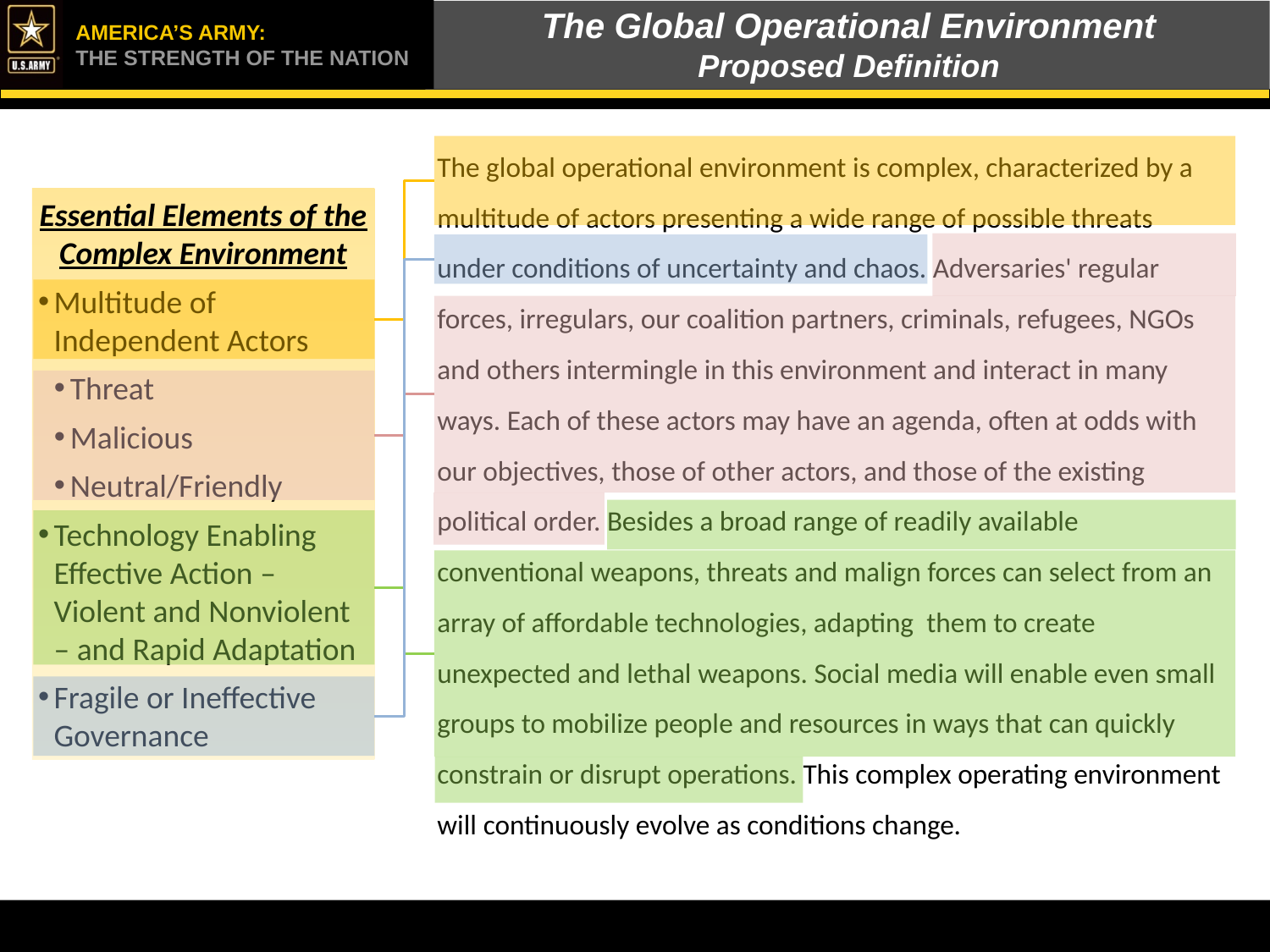

The Global Operational Environment
Proposed Definition
The global operational environment is complex, characterized by a multitude of actors presenting a wide range of possible threats under conditions of uncertainty and chaos. Adversaries' regular forces, irregulars, our coalition partners, criminals, refugees, NGOs and others intermingle in this environment and interact in many ways. Each of these actors may have an agenda, often at odds with our objectives, those of other actors, and those of the existing political order. Besides a broad range of readily available conventional weapons, threats and malign forces can select from an array of affordable technologies, adapting  them to create unexpected and lethal weapons. Social media will enable even small groups to mobilize people and resources in ways that can quickly constrain or disrupt operations. This complex operating environment will continuously evolve as conditions change.

Essential Elements of the Complex Environment
Multitude of Independent Actors
Threat
Malicious
Neutral/Friendly
Technology Enabling Effective Action – Violent and Nonviolent – and Rapid Adaptation
Fragile or Ineffective Governance